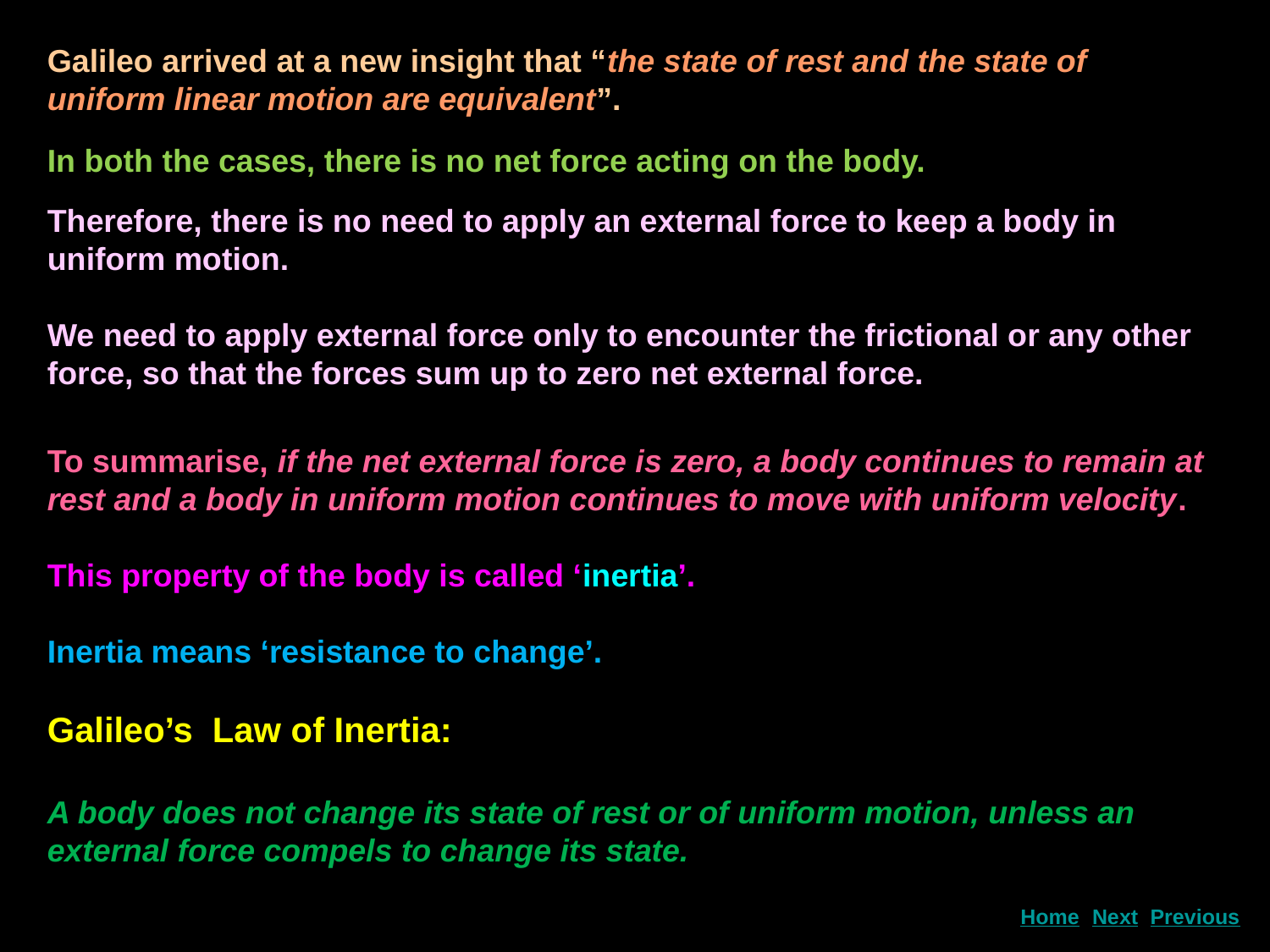

Galileo arrived at a new insight that “the state of rest and the state of uniform linear motion are equivalent”.
In both the cases, there is no net force acting on the body.
Therefore, there is no need to apply an external force to keep a body in uniform motion.

We need to apply external force only to encounter the frictional or any other force, so that the forces sum up to zero net external force.
To summarise, if the net external force is zero, a body continues to remain at rest and a body in uniform motion continues to move with uniform velocity.

This property of the body is called ‘inertia’.

Inertia means ‘resistance to change’.

Galileo’s  Law of Inertia:

A body does not change its state of rest or of uniform motion, unless an external force compels to change its state.
Next
Home
Previous